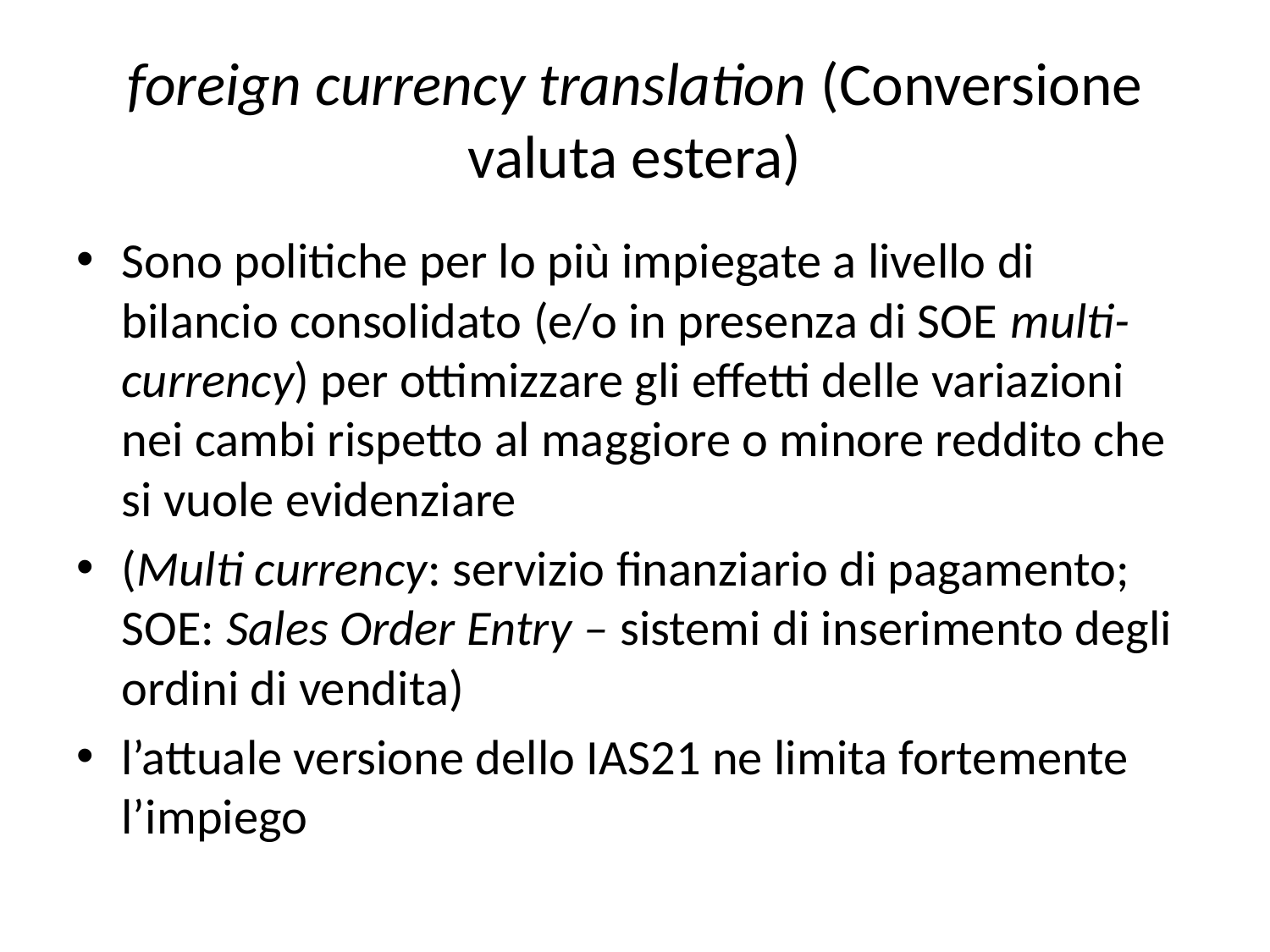

# foreign currency translation (Conversione valuta estera)
Sono politiche per lo più impiegate a livello di bilancio consolidato (e/o in presenza di SOE multi-currency) per ottimizzare gli effetti delle variazioni nei cambi rispetto al maggiore o minore reddito che si vuole evidenziare
(Multi currency: servizio finanziario di pagamento; SOE: Sales Order Entry – sistemi di inserimento degli ordini di vendita)
l’attuale versione dello IAS21 ne limita fortemente l’impiego